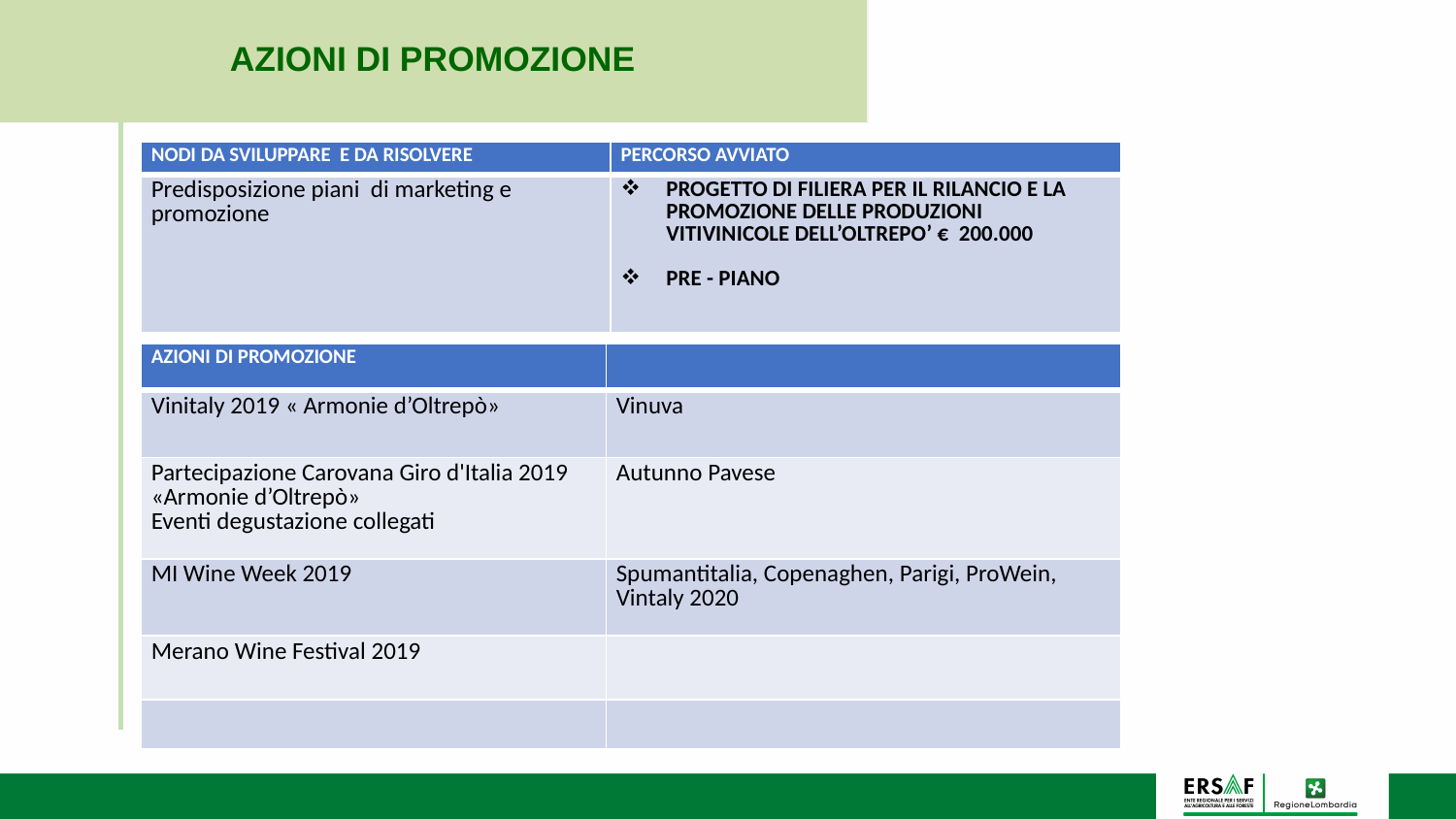

AZIONI DI PROMOZIONE

| NODI DA SVILUPPARE E DA RISOLVERE | PERCORSO AVVIATO |
| --- | --- |
| Predisposizione piani di marketing e promozione | PROGETTO DI FILIERA PER IL RILANCIO E LA PROMOZIONE DELLE PRODUZIONI VITIVINICOLE DELL’OLTREPO’ € 200.000 PRE - PIANO |
| AZIONI DI PROMOZIONE |  |
| --- | --- |
| Vinitaly 2019 « Armonie d’Oltrepò» | Vinuva |
| Partecipazione Carovana Giro d'Italia 2019 «Armonie d’Oltrepò» Eventi degustazione collegati | Autunno Pavese |
| MI Wine Week 2019 | Spumantitalia, Copenaghen, Parigi, ProWein, Vintaly 2020 |
| Merano Wine Festival 2019 |  |
|  |  |